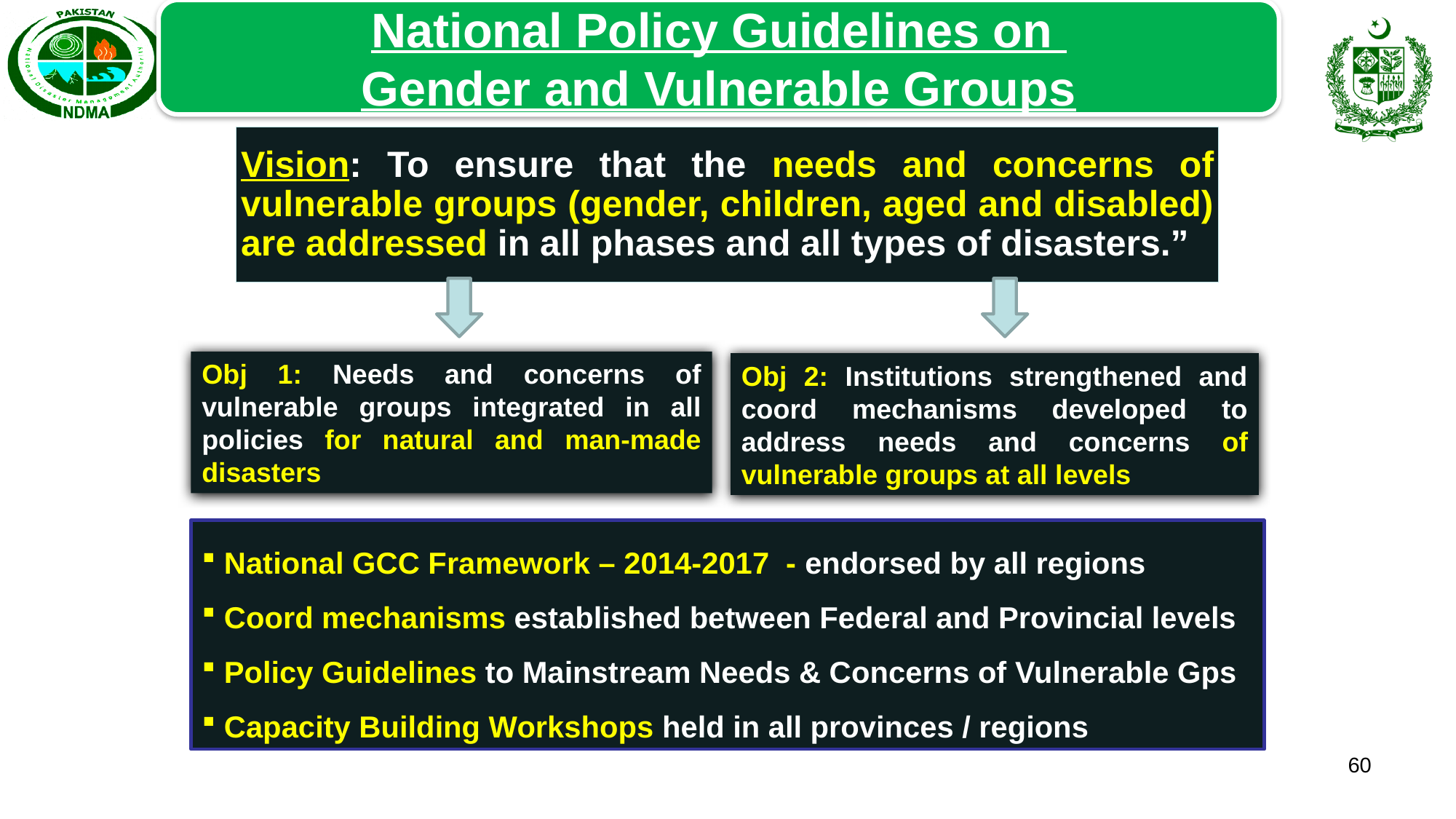

National Policy Guidelines on
Gender and Vulnerable Groups
Vision: To ensure that the needs and concerns of vulnerable groups (gender, children, aged and disabled) are addressed in all phases and all types of disasters.”

Obj 1: Needs and concerns of vulnerable groups integrated in all policies for natural and man-made disasters
Obj 2: Institutions strengthened and coord mechanisms developed to address needs and concerns of vulnerable groups at all levels
 National GCC Framework – 2014-2017  - endorsed by all regions
 Coord mechanisms established between Federal and Provincial levels
 Policy Guidelines to Mainstream Needs & Concerns of Vulnerable Gps
 Capacity Building Workshops held in all provinces / regions
60